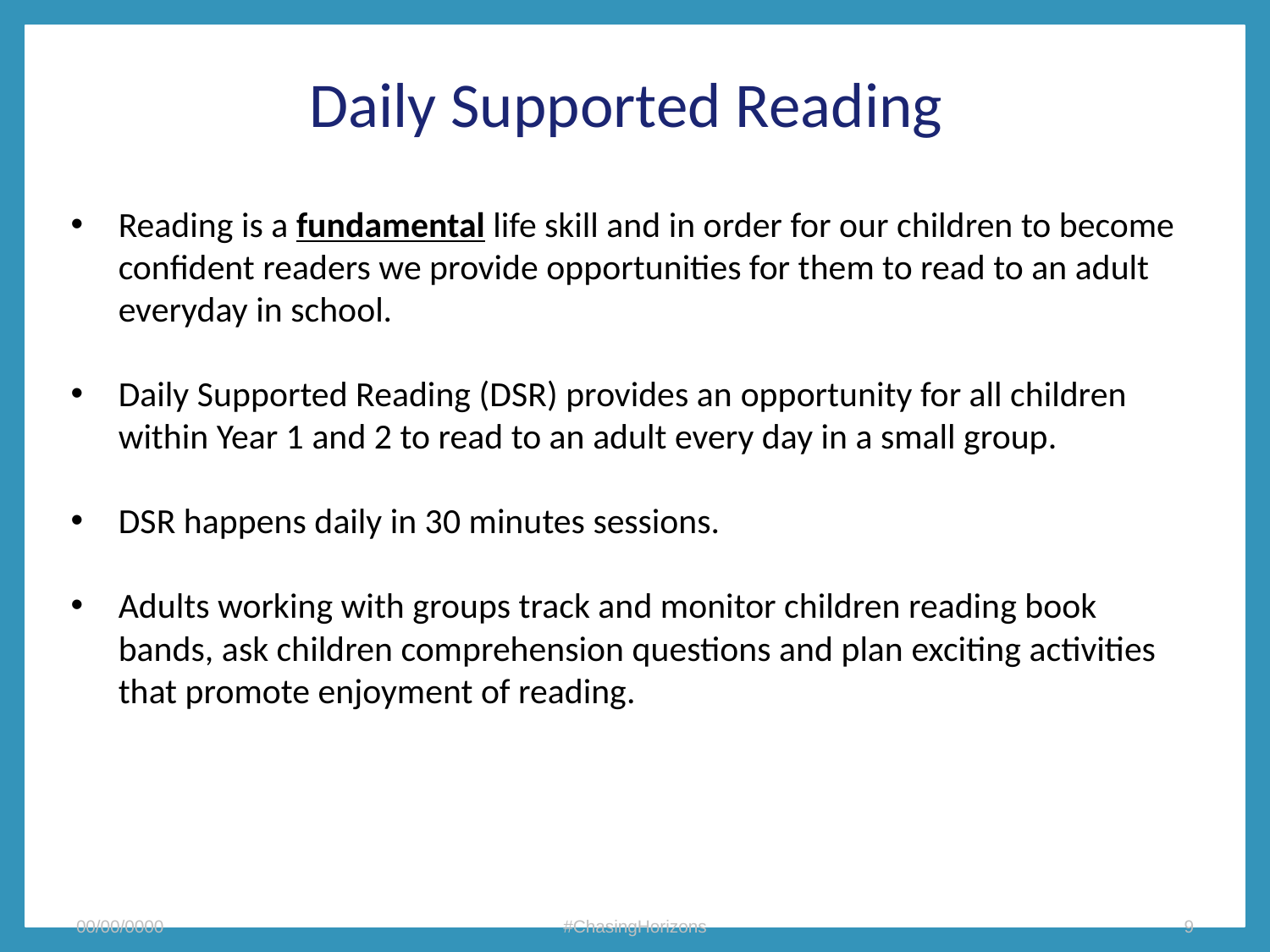

Daily Supported Reading
Reading is a fundamental life skill and in order for our children to become confident readers we provide opportunities for them to read to an adult everyday in school.

Daily Supported Reading (DSR) provides an opportunity for all children within Year 1 and 2 to read to an adult every day in a small group.

DSR happens daily in 30 minutes sessions.

Adults working with groups track and monitor children reading book bands, ask children comprehension questions and plan exciting activities that promote enjoyment of reading.